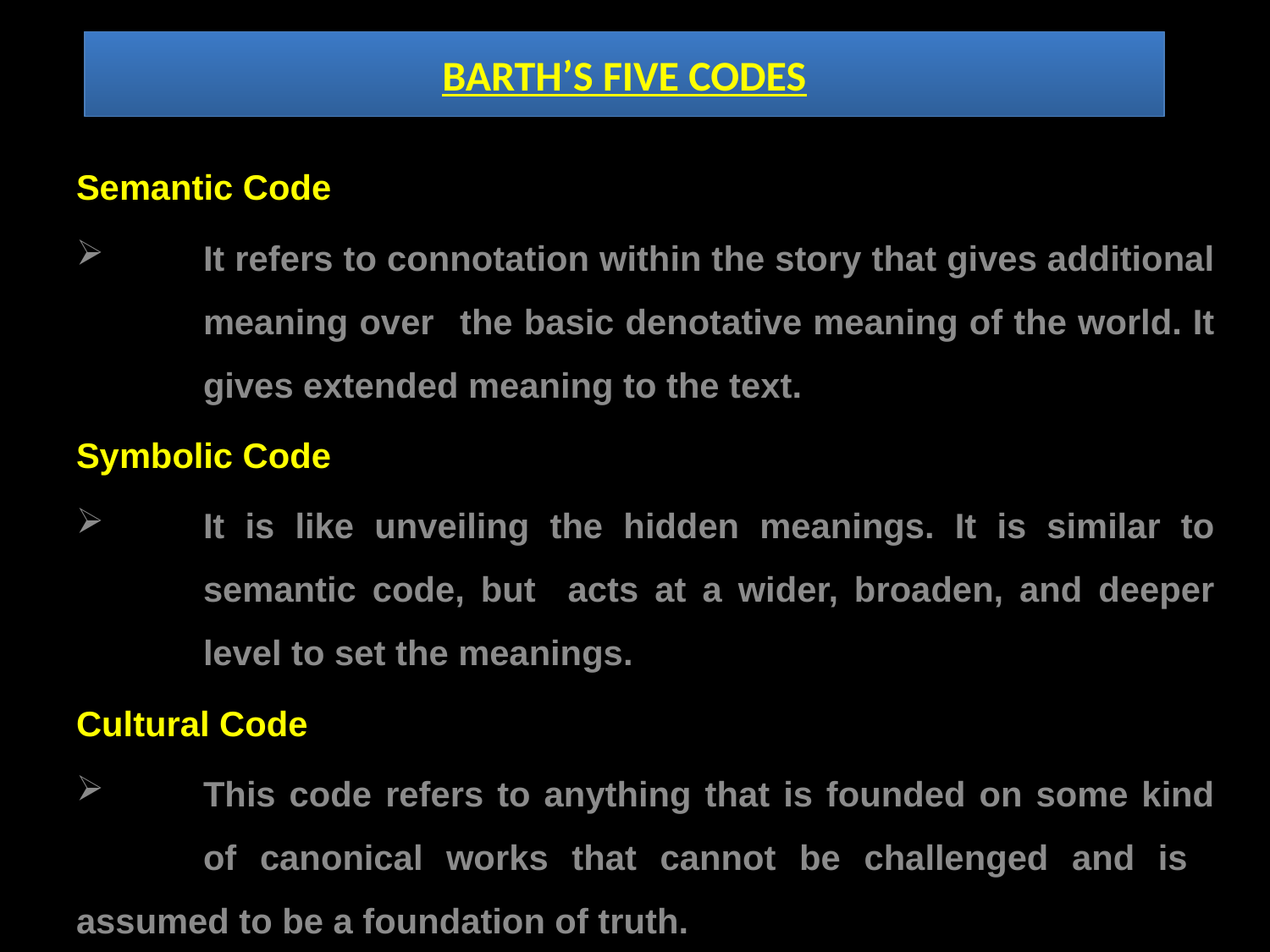

# BARTH’S FIVE CODES
Semantic Code
	It refers to connotation within the story that gives additional 	meaning over 	the basic denotative meaning of the world. It 	gives extended meaning to the text.
Symbolic Code
	It is like unveiling the hidden meanings. It is similar to 	semantic code, but  acts at a wider, broaden, and deeper 	level to set the meanings.
Cultural Code
	This code refers to anything that is founded on some kind 	of canonical works that cannot be challenged and is 	assumed to be a foundation of truth.